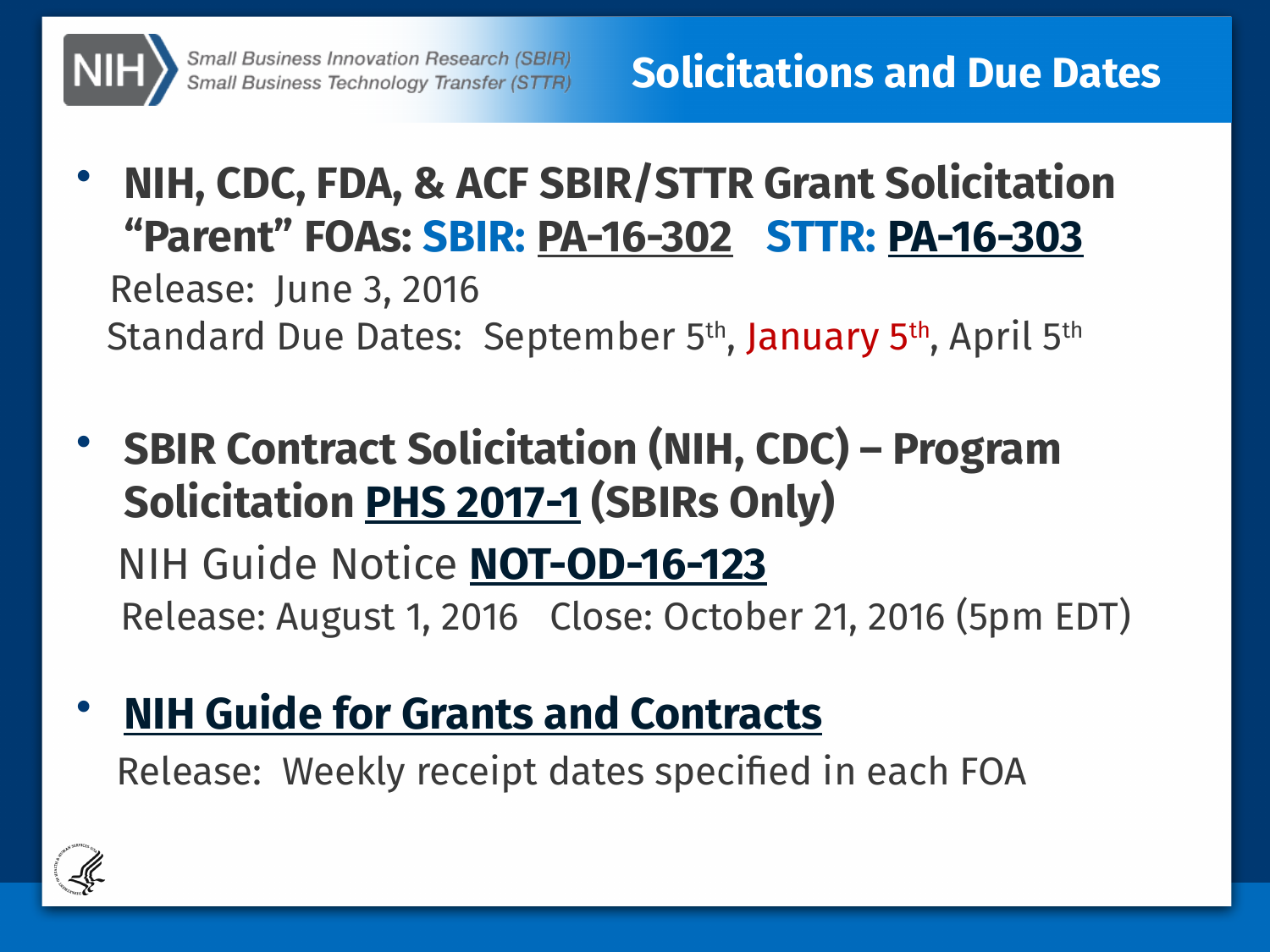

# Solicitations and Due Dates
NIH, CDC, FDA, & ACF SBIR/STTR Grant Solicitation “Parent” FOAs: SBIR: PA-16-302   STTR: PA-16-303
   Release:  June 3, 2016
   Standard Due Dates:  September 5th, January 5th, April 5th

SBIR Contract Solicitation (NIH, CDC) – Program Solicitation PHS 2017-1 (SBIRs Only)
    NIH Guide Notice NOT-OD-16-123
    Release: August 1, 2016   Close: October 21, 2016 (5pm EDT)

NIH Guide for Grants and Contracts
    Release:  Weekly receipt dates specified in each FOA